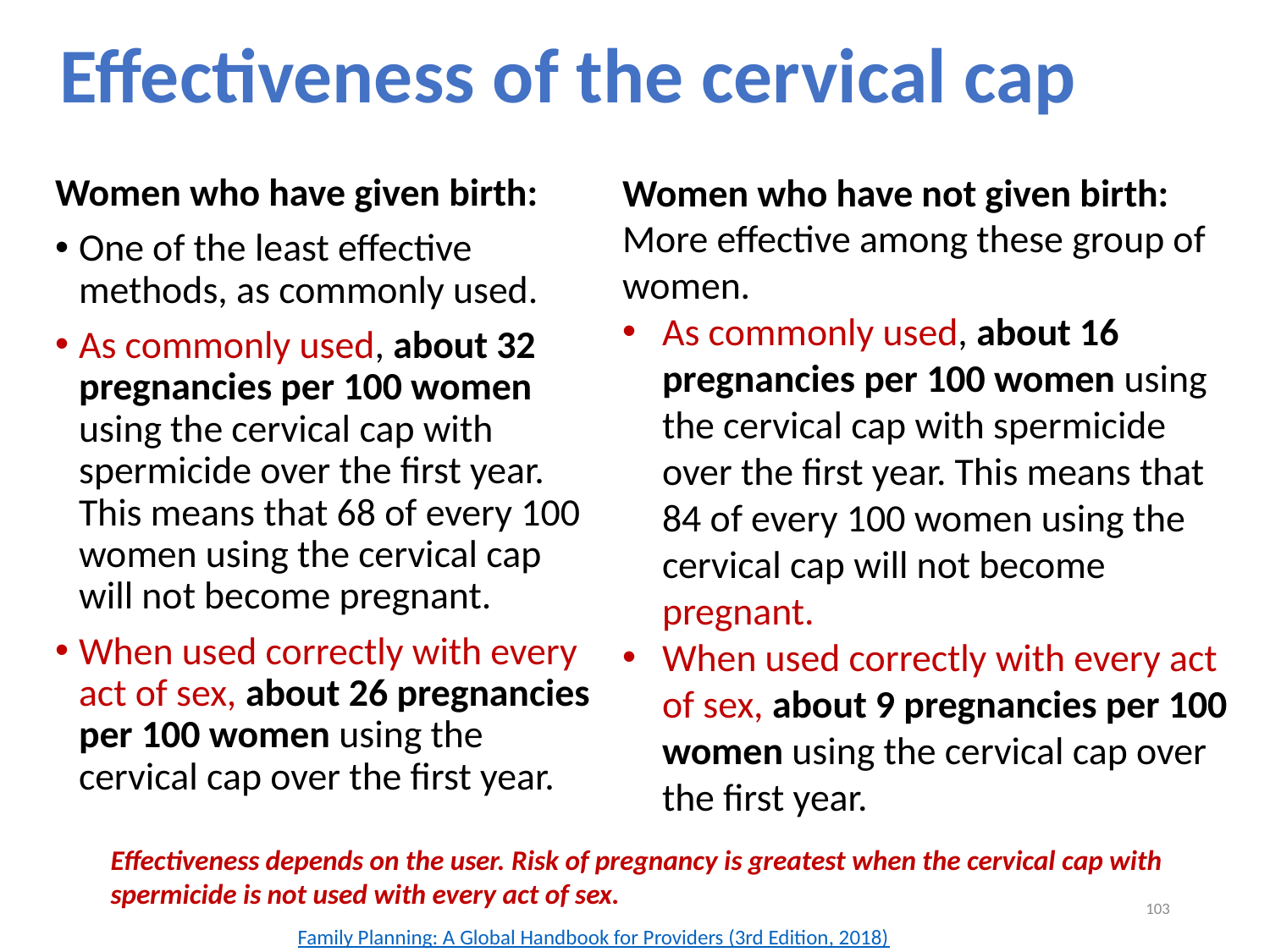

# Effectiveness of the cervical cap
Women who have not given birth: More effective among these group of women.
As commonly used, about 16 pregnancies per 100 women using the cervical cap with spermicide over the first year. This means that 84 of every 100 women using the cervical cap will not become pregnant.
When used correctly with every act of sex, about 9 pregnancies per 100 women using the cervical cap over the first year.
Women who have given birth:
One of the least effective methods, as commonly used.
As commonly used, about 32 pregnancies per 100 women using the cervical cap with spermicide over the first year. This means that 68 of every 100 women using the cervical cap will not become pregnant.
When used correctly with every act of sex, about 26 pregnancies per 100 women using the cervical cap over the first year.
Effectiveness depends on the user. Risk of pregnancy is greatest when the cervical cap with spermicide is not used with every act of sex.
103
Family Planning: A Global Handbook for Providers (3rd Edition, 2018)